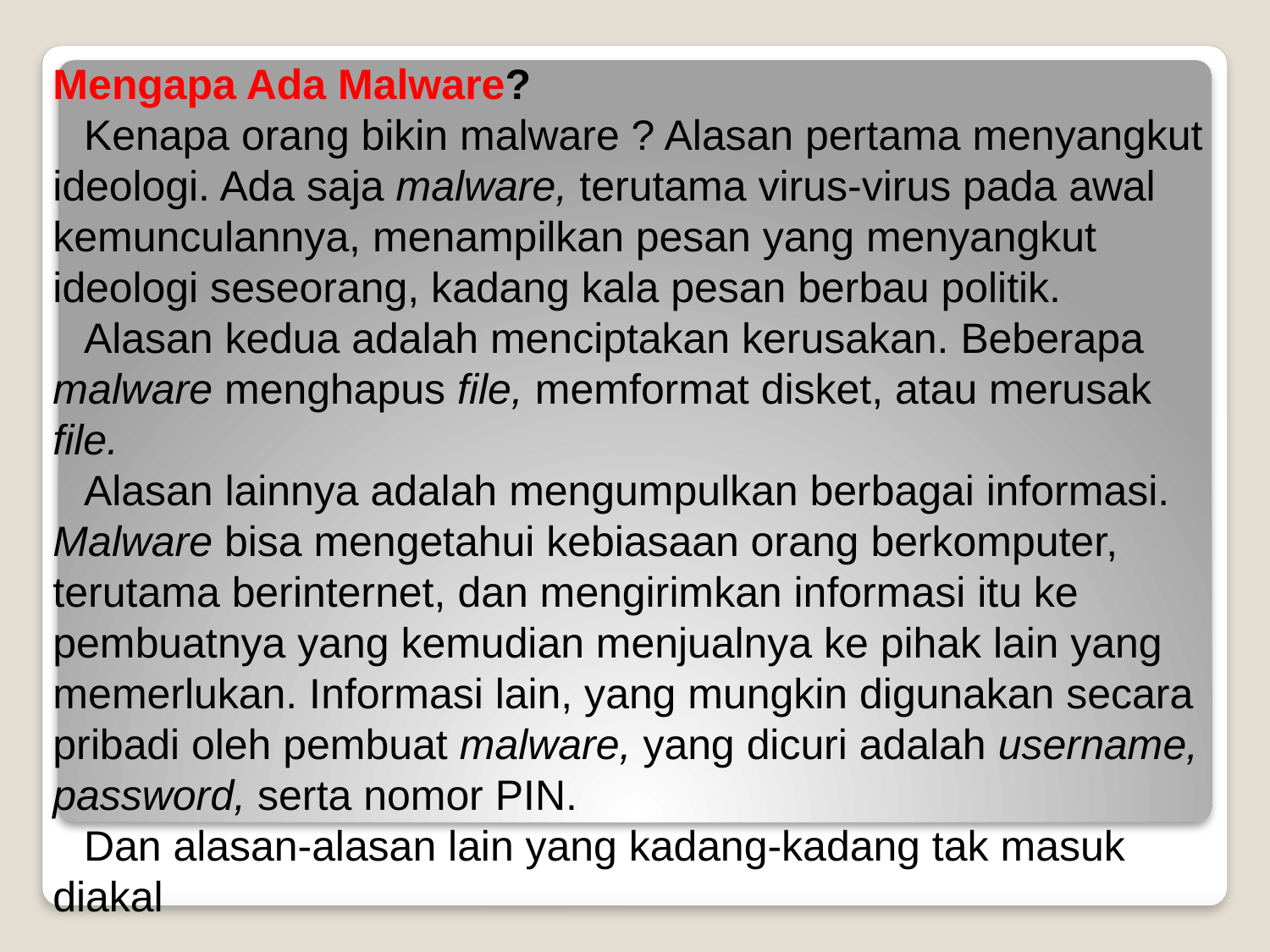

Mengapa Ada Malware?
Kenapa orang bikin malware ? Alasan pertama menyangkut ideologi. Ada saja malware, terutama virus-virus pada awal kemunculannya, menampilkan pesan yang menyangkut ideologi seseorang, kadang kala pesan berbau politik.
Alasan kedua adalah menciptakan kerusakan. Beberapa malware menghapus file, memformat disket, atau merusak file.
Alasan lainnya adalah mengumpulkan berbagai informasi. Malware bisa mengetahui kebiasaan orang berkomputer, terutama berinternet, dan mengirimkan informasi itu ke pembuatnya yang kemudian menjualnya ke pihak lain yang memerlukan. Informasi lain, yang mungkin digunakan secara pribadi oleh pembuat malware, yang dicuri adalah username, password, serta nomor PIN.
Dan alasan-alasan lain yang kadang-kadang tak masuk diakal